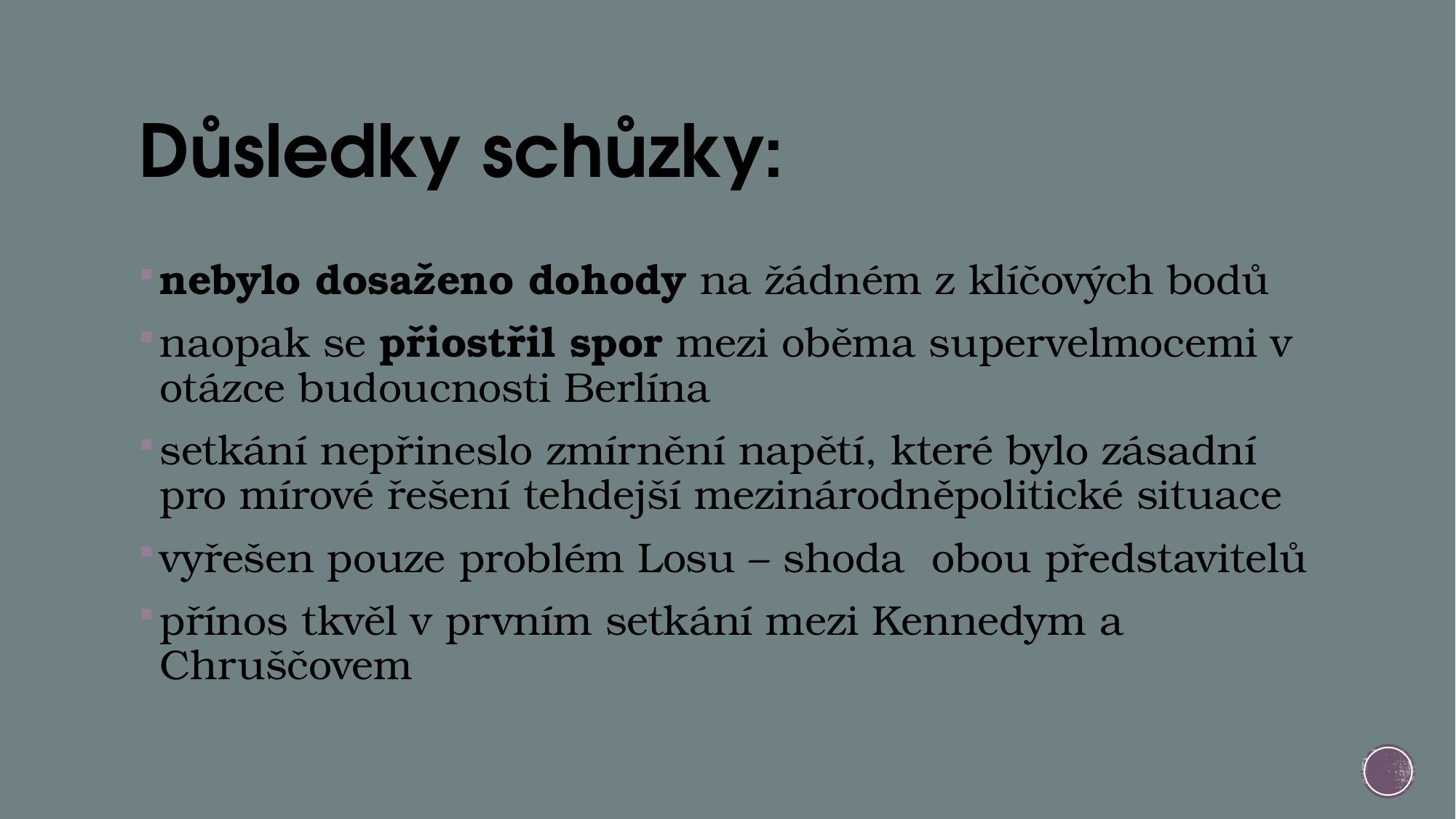

# Důsledky schůzky:
nebylo dosaženo dohody na žádném z klíčových bodů
naopak se přiostřil spor mezi oběma supervelmocemi v otázce budoucnosti Berlína
setkání nepřineslo zmírnění napětí, které bylo zásadní pro mírové řešení tehdejší mezinárodněpolitické situace
vyřešen pouze problém Losu – shoda  obou představitelů
přínos tkvěl v prvním setkání mezi Kennedym a Chruščovem